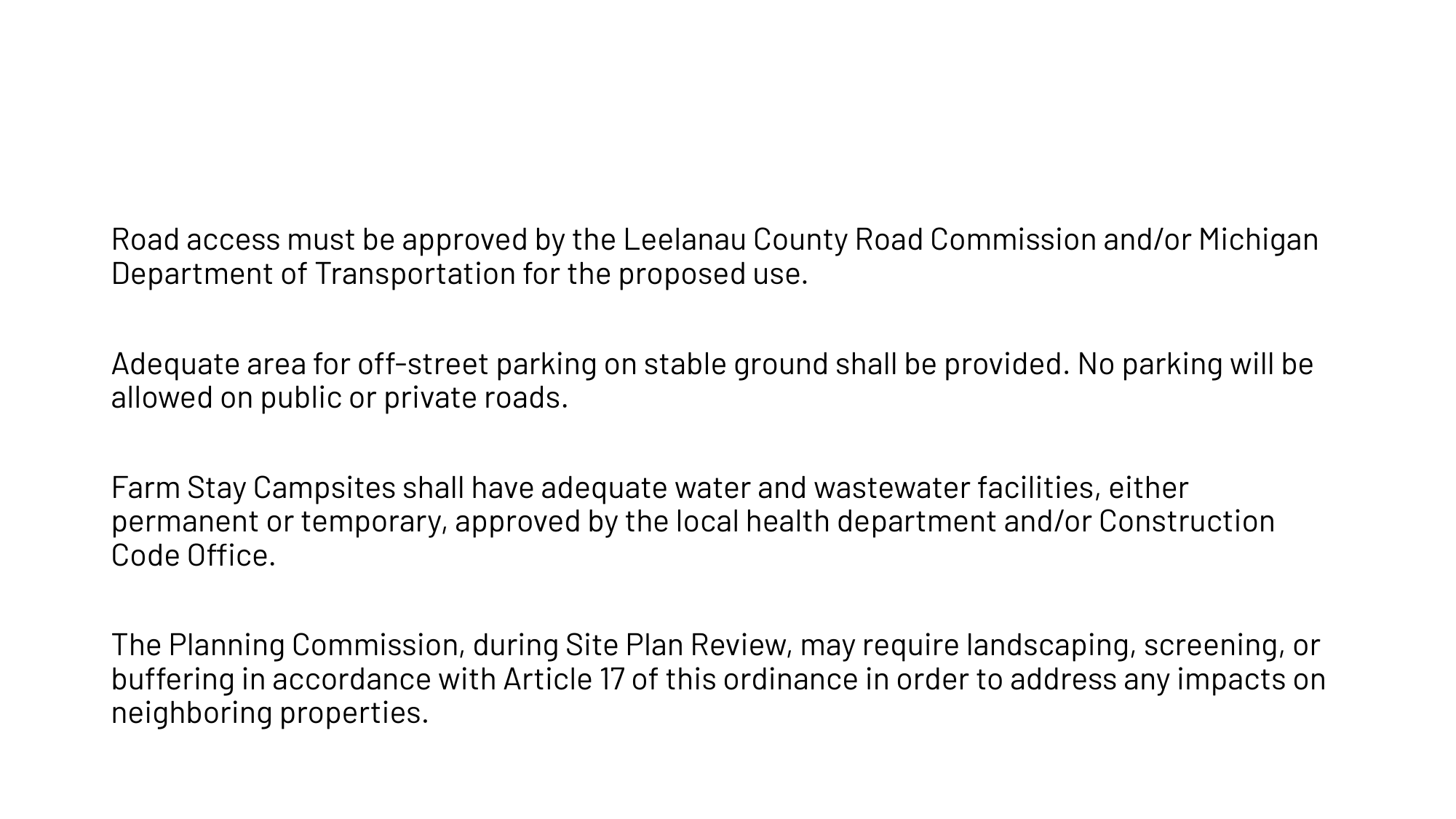

#
Road access must be approved by the Leelanau County Road Commission and/or Michigan Department of Transportation for the proposed use.

Adequate area for off-street parking on stable ground shall be provided. No parking will be allowed on public or private roads.

Farm Stay Campsites shall have adequate water and wastewater facilities, either permanent or temporary, approved by the local health department and/or Construction Code Office.

The Planning Commission, during Site Plan Review, may require landscaping, screening, or buffering in accordance with Article 17 of this ordinance in order to address any impacts on neighboring properties.